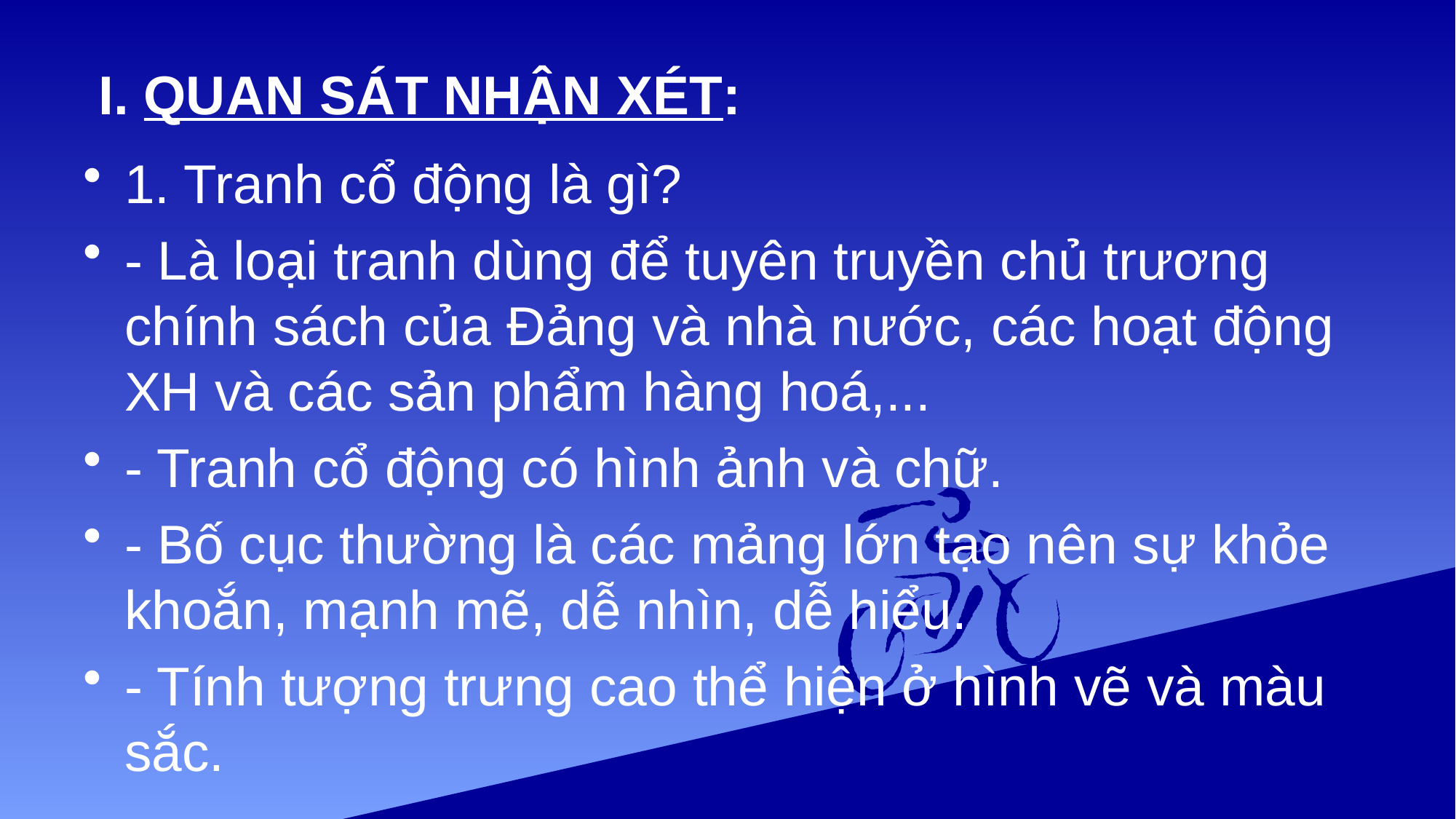

# I. QUAN SÁT NHẬN XÉT:
1. Tranh cổ động là gì?
- Là loại tranh dùng để tuyên truyền chủ trương chính sách của Đảng và nhà nước, các hoạt động XH và các sản phẩm hàng hoá,...
- Tranh cổ động có hình ảnh và chữ.
- Bố cục thường là các mảng lớn tạo nên sự khỏe khoắn, mạnh mẽ, dễ nhìn, dễ hiểu.
- Tính tượng trưng cao thể hiện ở hình vẽ và màu sắc.